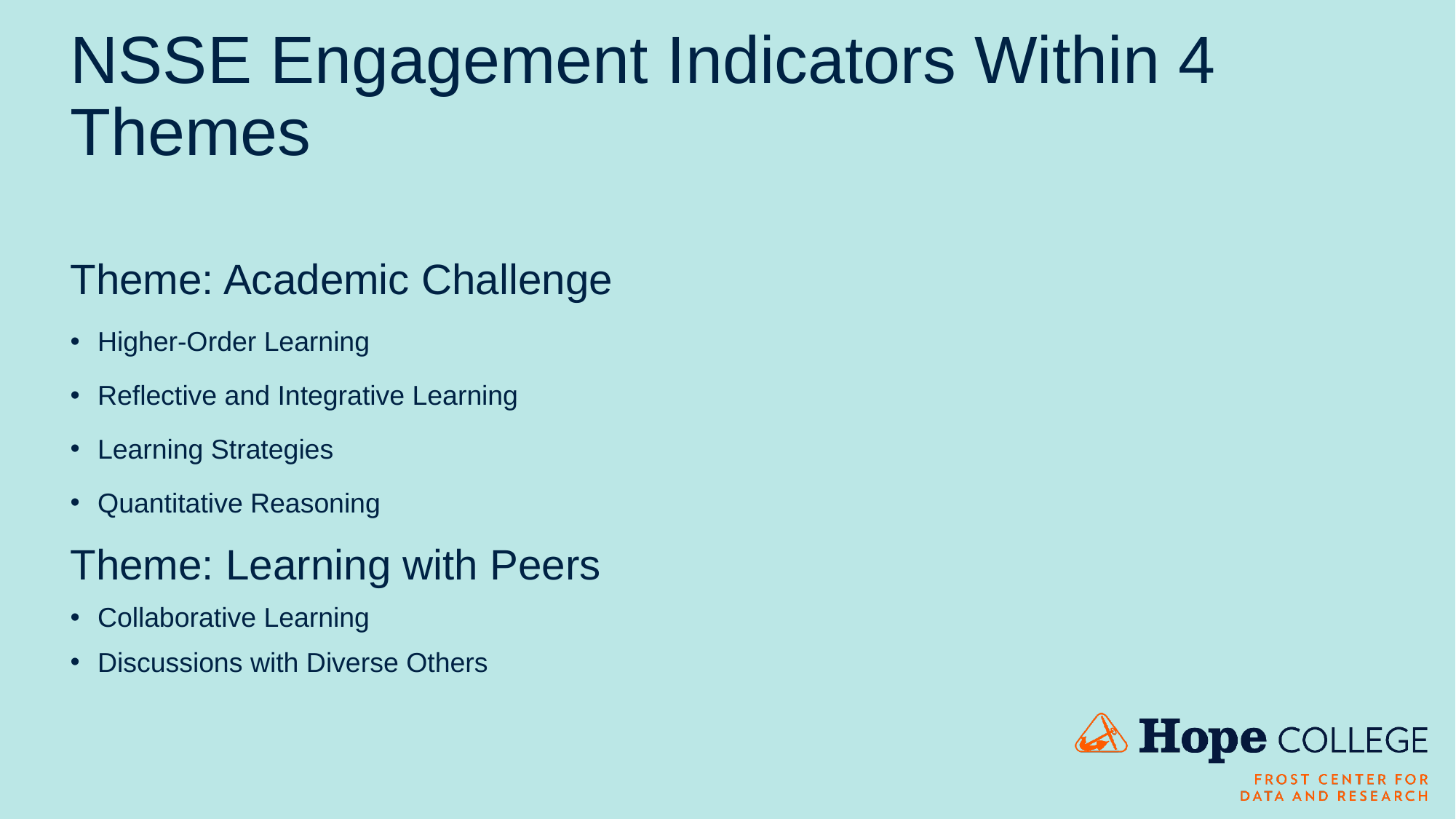

# NSSE Engagement Indicators Within 4 Themes

Theme: Academic Challenge
Higher-Order Learning
Reflective and Integrative Learning
Learning Strategies
Quantitative Reasoning
Theme: Learning with Peers
Collaborative Learning
Discussions with Diverse Others